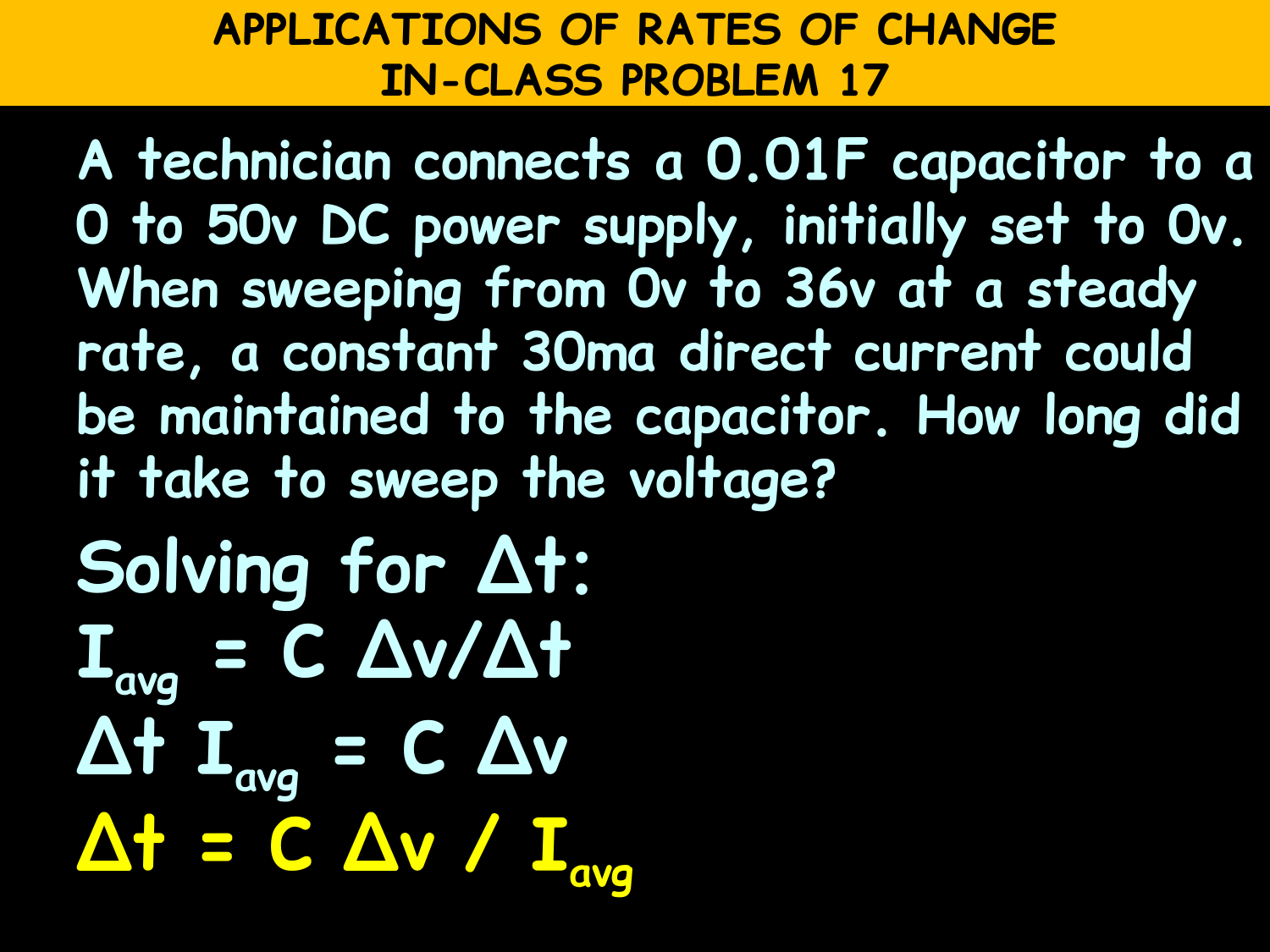

APPLICATIONS OF RATES OF CHANGE
IN-CLASS PROBLEM 17
A technician connects a 0.01F capacitor to a 0 to 50v DC power supply, initially set to 0v. When sweeping from 0v to 36v at a steady rate, a constant 30ma direct current could be maintained to the capacitor. How long did it take to sweep the voltage?
Solving for Δt:
Iavg = C Δv/Δt
Δt Iavg = C Δv
Δt = C Δv / Iavg